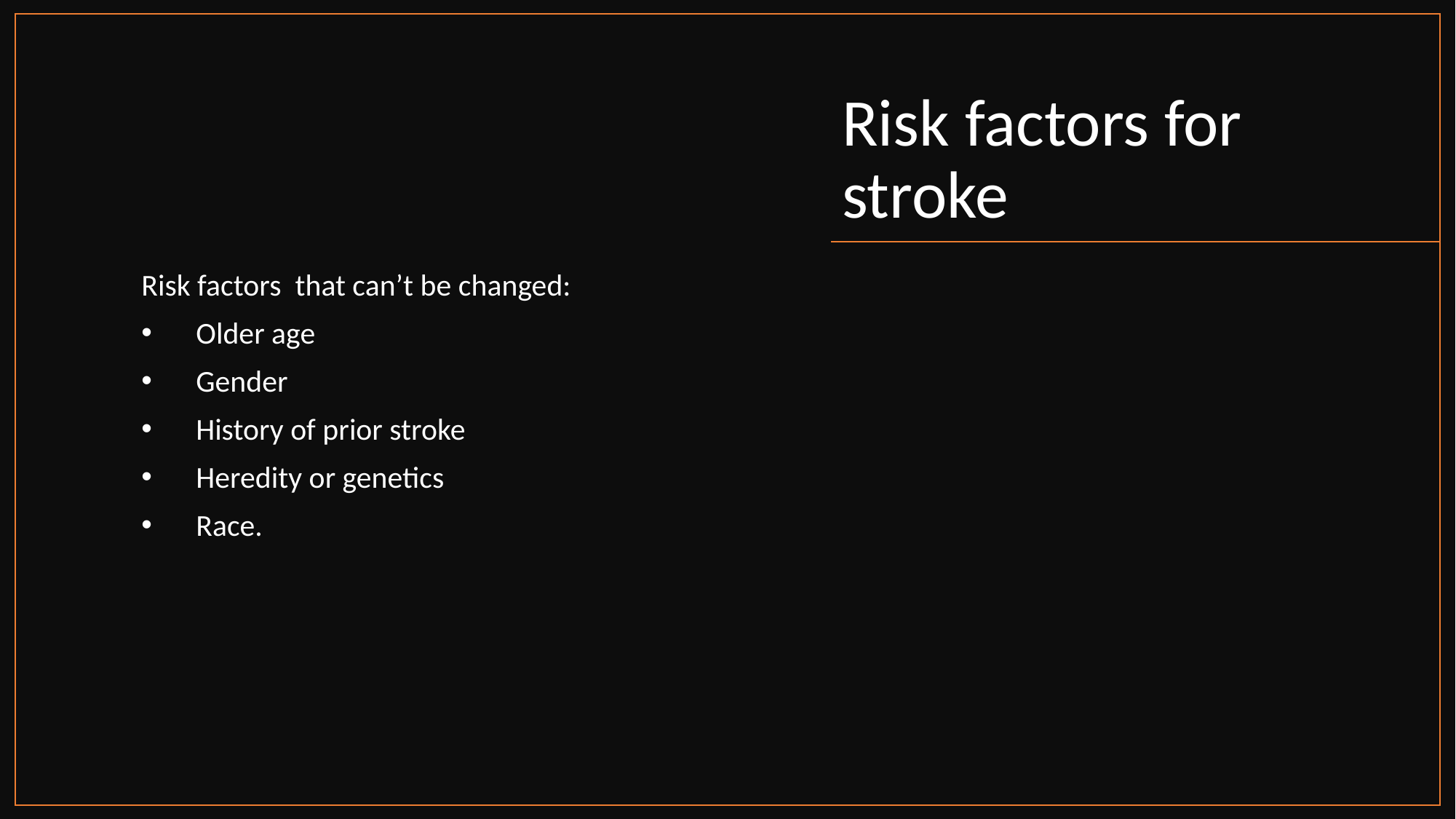

# Risk factors for stroke
Risk factors  that can’t be changed:
Older age
Gender
History of prior stroke
Heredity or genetics
Race.